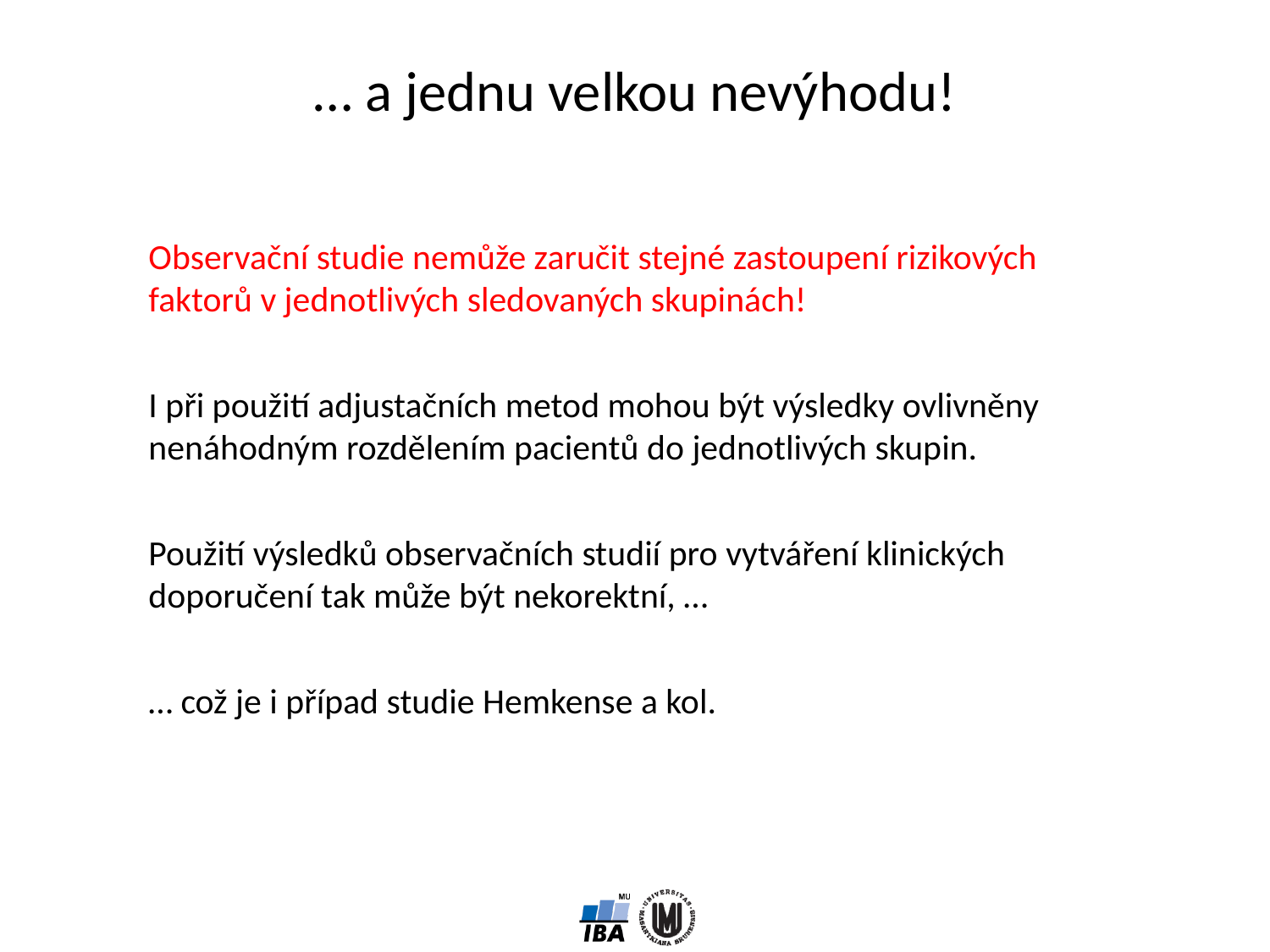

… a jednu velkou nevýhodu!
Observační studie nemůže zaručit stejné zastoupení rizikových faktorů v jednotlivých sledovaných skupinách!

I při použití adjustačních metod mohou být výsledky ovlivněny nenáhodným rozdělením pacientů do jednotlivých skupin.

Použití výsledků observačních studií pro vytváření klinických doporučení tak může být nekorektní, …

… což je i případ studie Hemkense a kol.